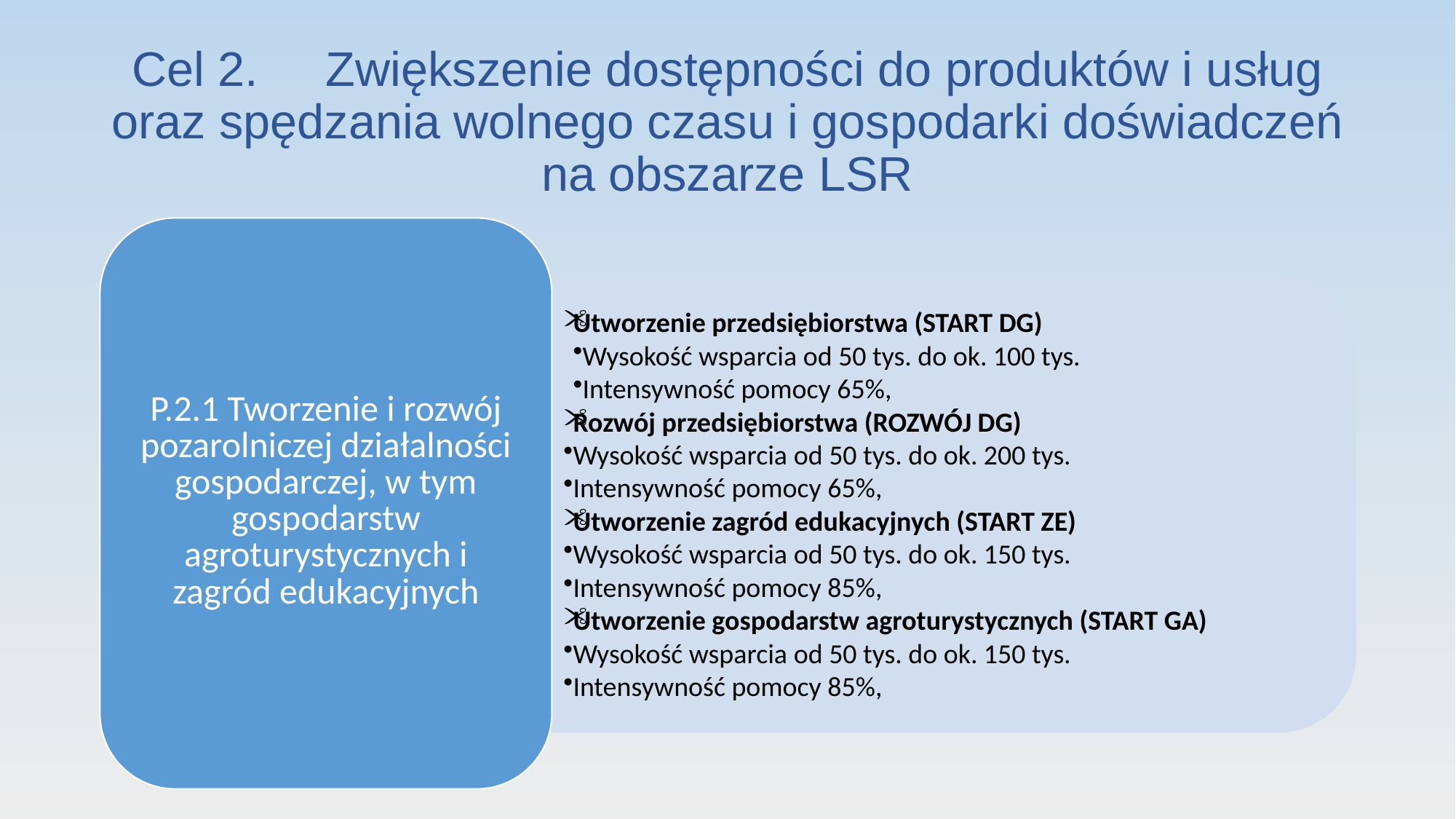

# Cel 2.     Zwiększenie dostępności do produktów i usług oraz spędzania wolnego czasu i gospodarki doświadczeń na obszarze LSR
Utworzenie przedsiębiorstwa (START DG)
P.2.1 Tworzenie i rozwój pozarolniczej działalności gospodarczej, w tym gospodarstw agroturystycznych i zagród edukacyjnych
Rozwój przedsiębiorstwa (ROZWÓJ DG)
Utworzenie gospodarstw agroturystycznych (START GA)
Wysokość wsparcia od 50 tys. do ok. 100 tys.
Intensywność pomocy 65%,
Utworzenie zagród edukacyjnych (START ZE)
Wysokość wsparcia od 50 tys. do ok. 150 tys.
Intensywność pomocy 85%,
Wysokość wsparcia od 50 tys. do ok. 150 tys.
Intensywność pomocy 85%,
Wysokość wsparcia od 50 tys. do ok. 200 tys.
Intensywność pomocy 65%,